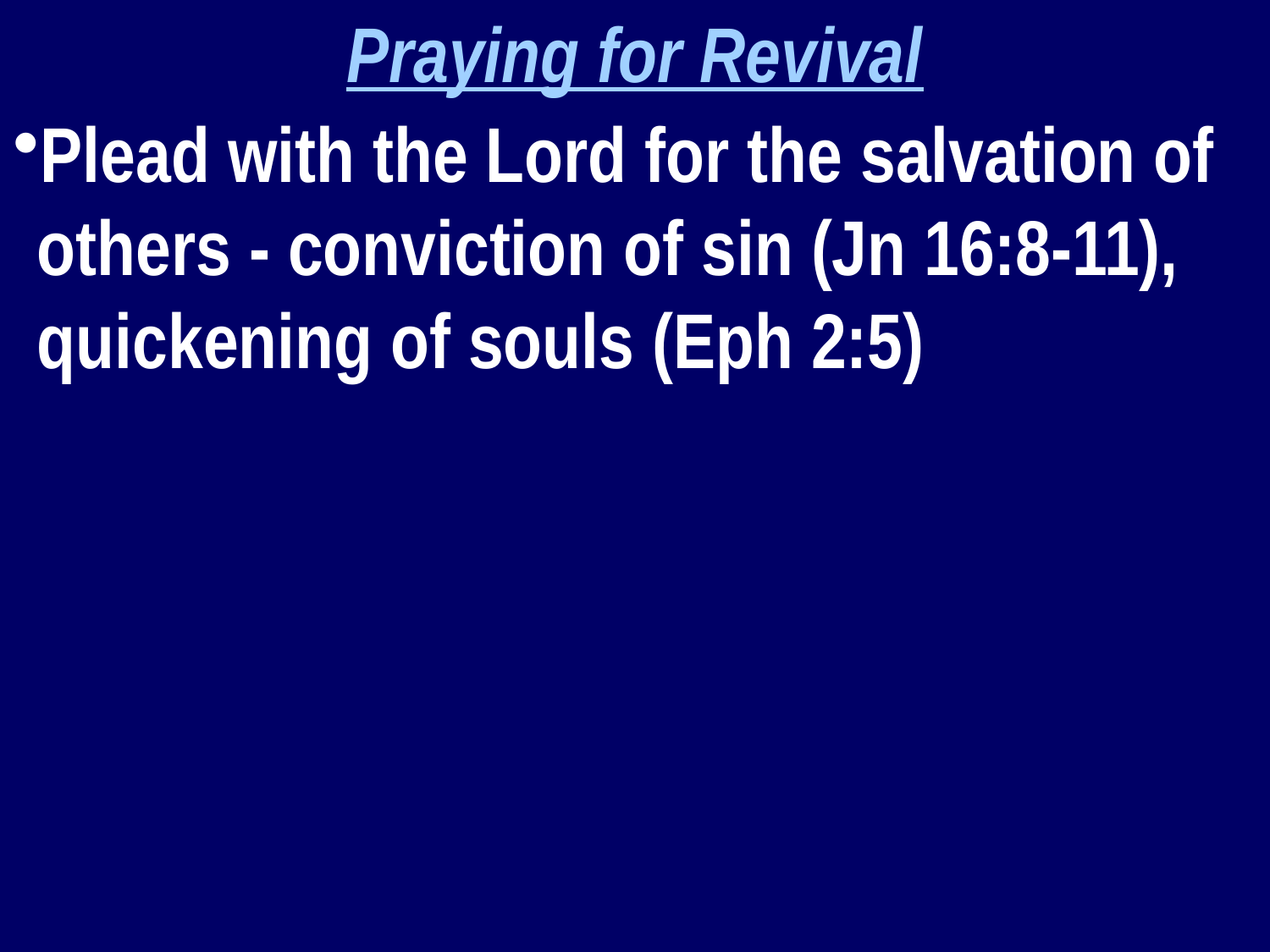

Praying for Revival
Plead with the Lord for the salvation of others - conviction of sin (Jn 16:8-11), quickening of souls (Eph 2:5)